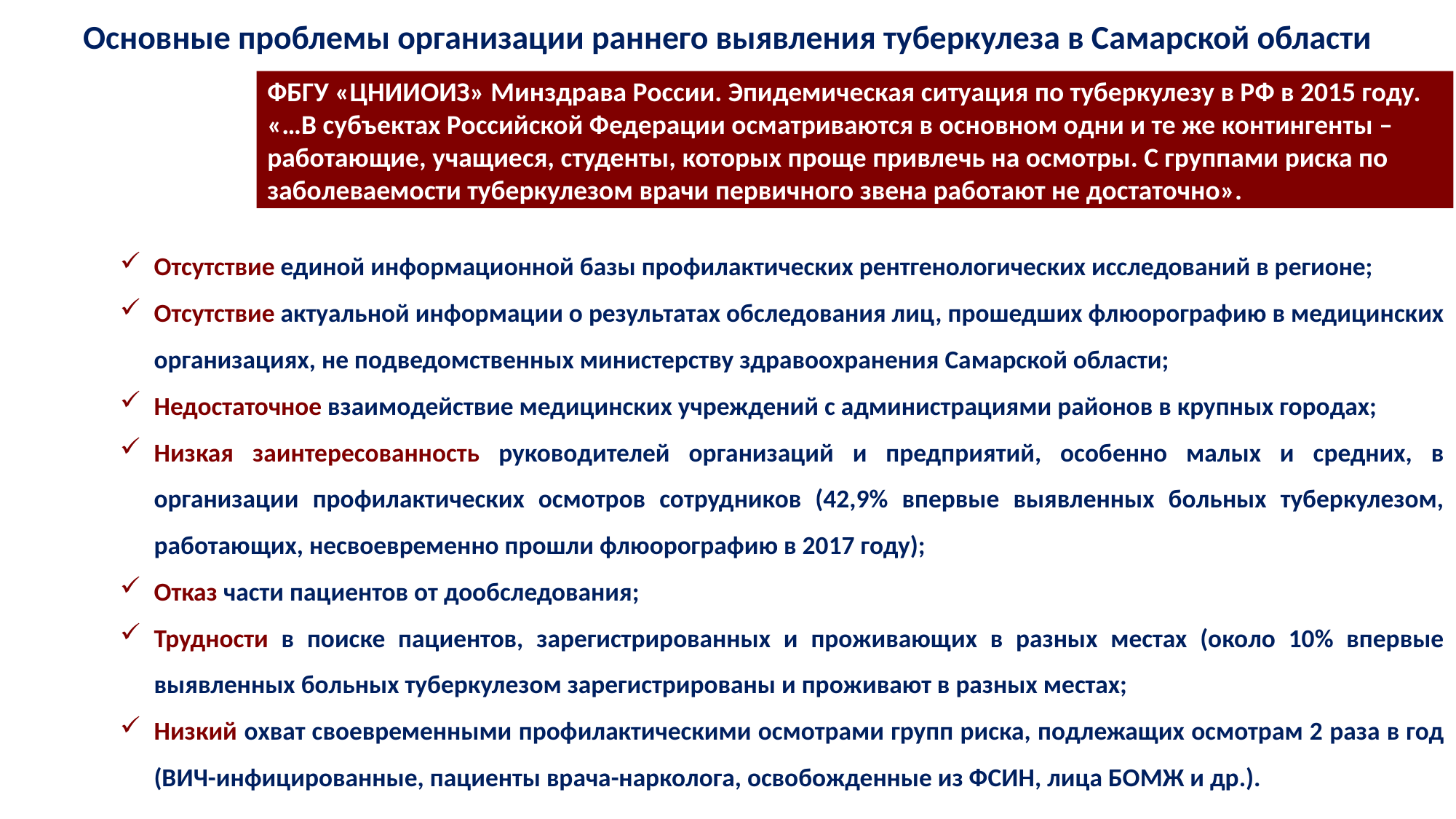

Основные проблемы организации раннего выявления туберкулеза в Самарской области
ФБГУ «ЦНИИОИЗ» Минздрава России. Эпидемическая ситуация по туберкулезу в РФ в 2015 году.  «…В субъектах Российской Федерации осматриваются в основном одни и те же контингенты – работающие, учащиеся, студенты, которых проще привлечь на осмотры. С группами риска по заболеваемости туберкулезом врачи первичного звена работают не достаточно».
Отсутствие единой информационной базы профилактических рентгенологических исследований в регионе;
Отсутствие актуальной информации о результатах обследования лиц, прошедших флюорографию в медицинских организациях, не подведомственных министерству здравоохранения Самарской области;
Недостаточное взаимодействие медицинских учреждений с администрациями районов в крупных городах;
Низкая заинтересованность руководителей организаций и предприятий, особенно малых и средних, в организации профилактических осмотров сотрудников (42,9% впервые выявленных больных туберкулезом, работающих, несвоевременно прошли флюорографию в 2017 году);
Отказ части пациентов от дообследования;
Трудности в поиске пациентов, зарегистрированных и проживающих в разных местах (около 10% впервые выявленных больных туберкулезом зарегистрированы и проживают в разных местах;
Низкий охват своевременными профилактическими осмотрами групп риска, подлежащих осмотрам 2 раза в год (ВИЧ-инфицированные, пациенты врача-нарколога, освобожденные из ФСИН, лица БОМЖ и др.).